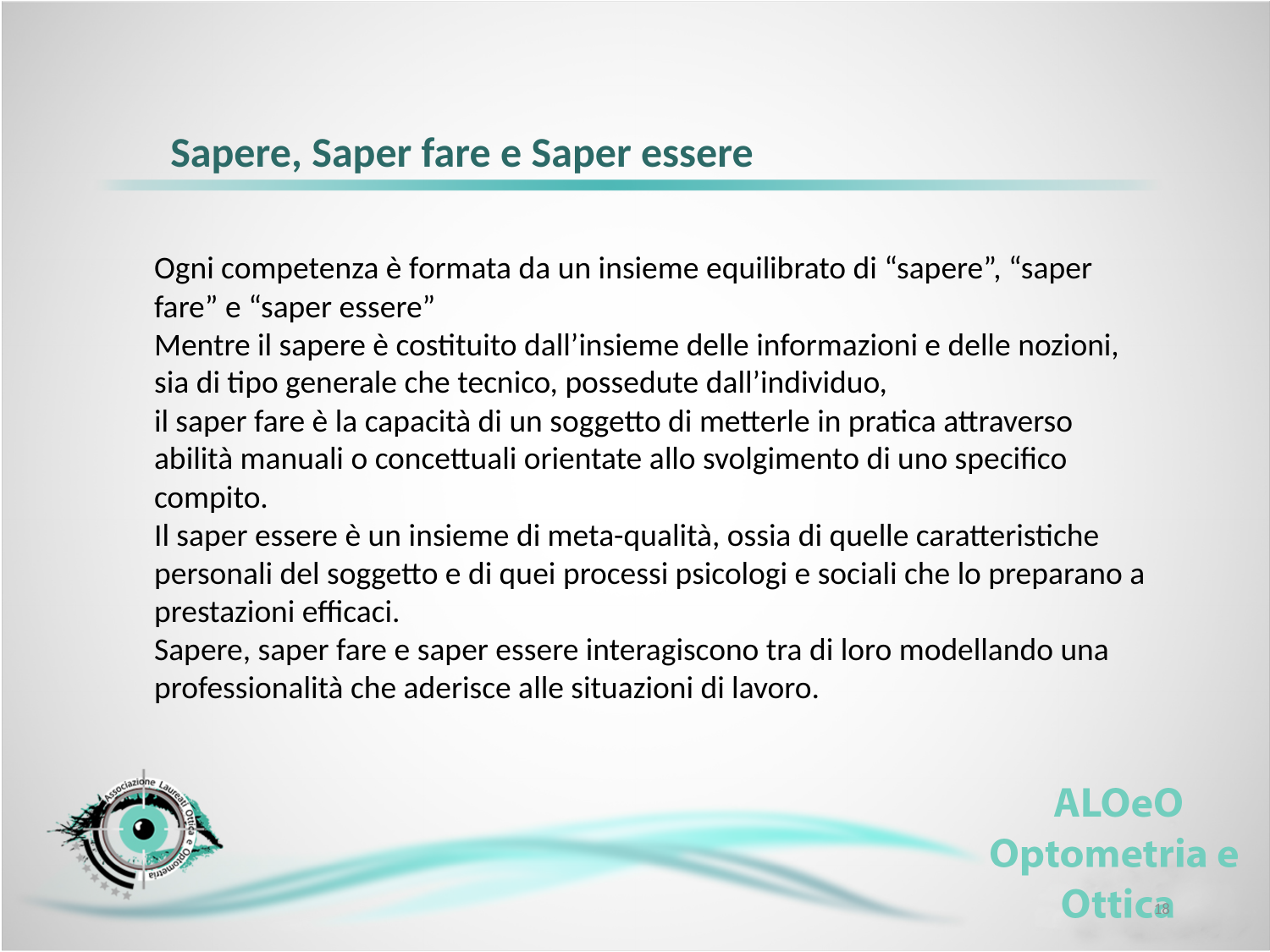

Sapere, Saper fare e Saper essere
Ogni competenza è formata da un insieme equilibrato di “sapere”, “saper fare” e “saper essere”
Mentre il sapere è costituito dall’insieme delle informazioni e delle nozioni, sia di tipo generale che tecnico, possedute dall’individuo,
il saper fare è la capacità di un soggetto di metterle in pratica attraverso abilità manuali o concettuali orientate allo svolgimento di uno specifico compito.
Il saper essere è un insieme di meta-qualità, ossia di quelle caratteristiche personali del soggetto e di quei processi psicologi e sociali che lo preparano a prestazioni efficaci.
Sapere, saper fare e saper essere interagiscono tra di loro modellando una professionalità che aderisce alle situazioni di lavoro.
18